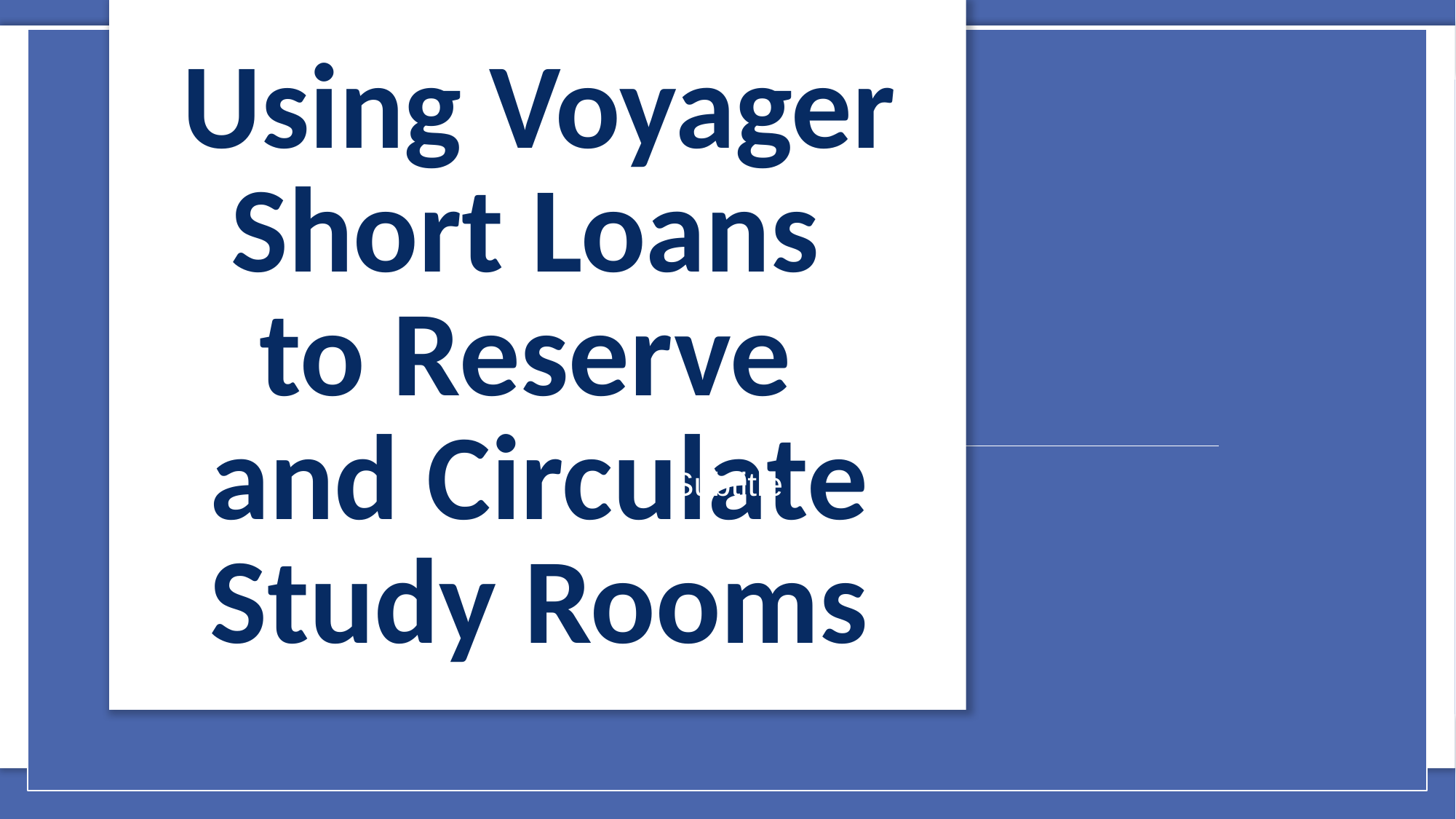

# Using Voyager Short Loans to Reserve and Circulate Study Rooms
Subtitle